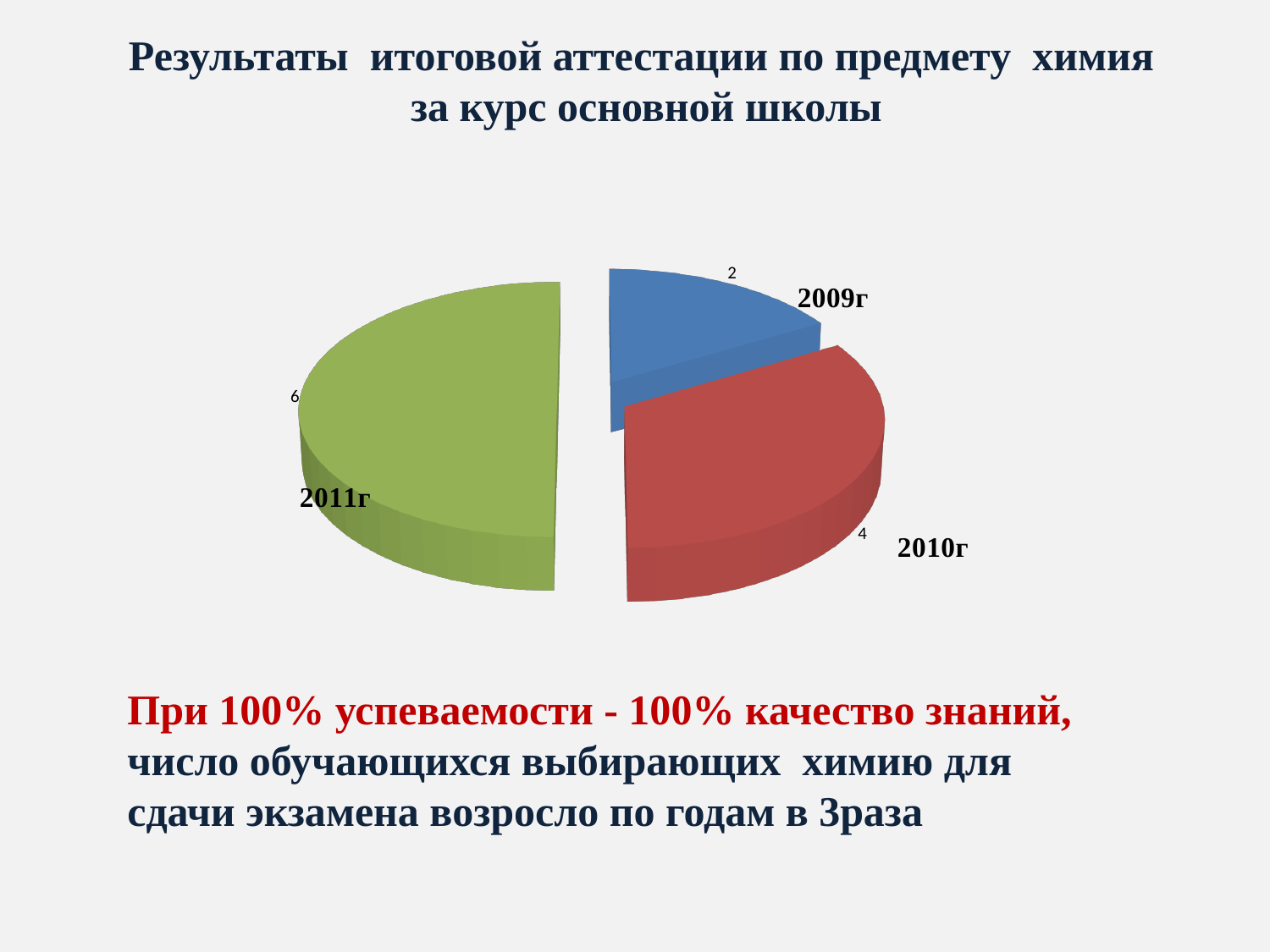

# Результаты  итоговой аттестации по предмету  химия за курс основной школы

[unsupported chart]

При 100% успеваемости - 100% качество знаний,
число обучающихся выбирающих  химию для сдачи экзамена возросло по годам в 3раза